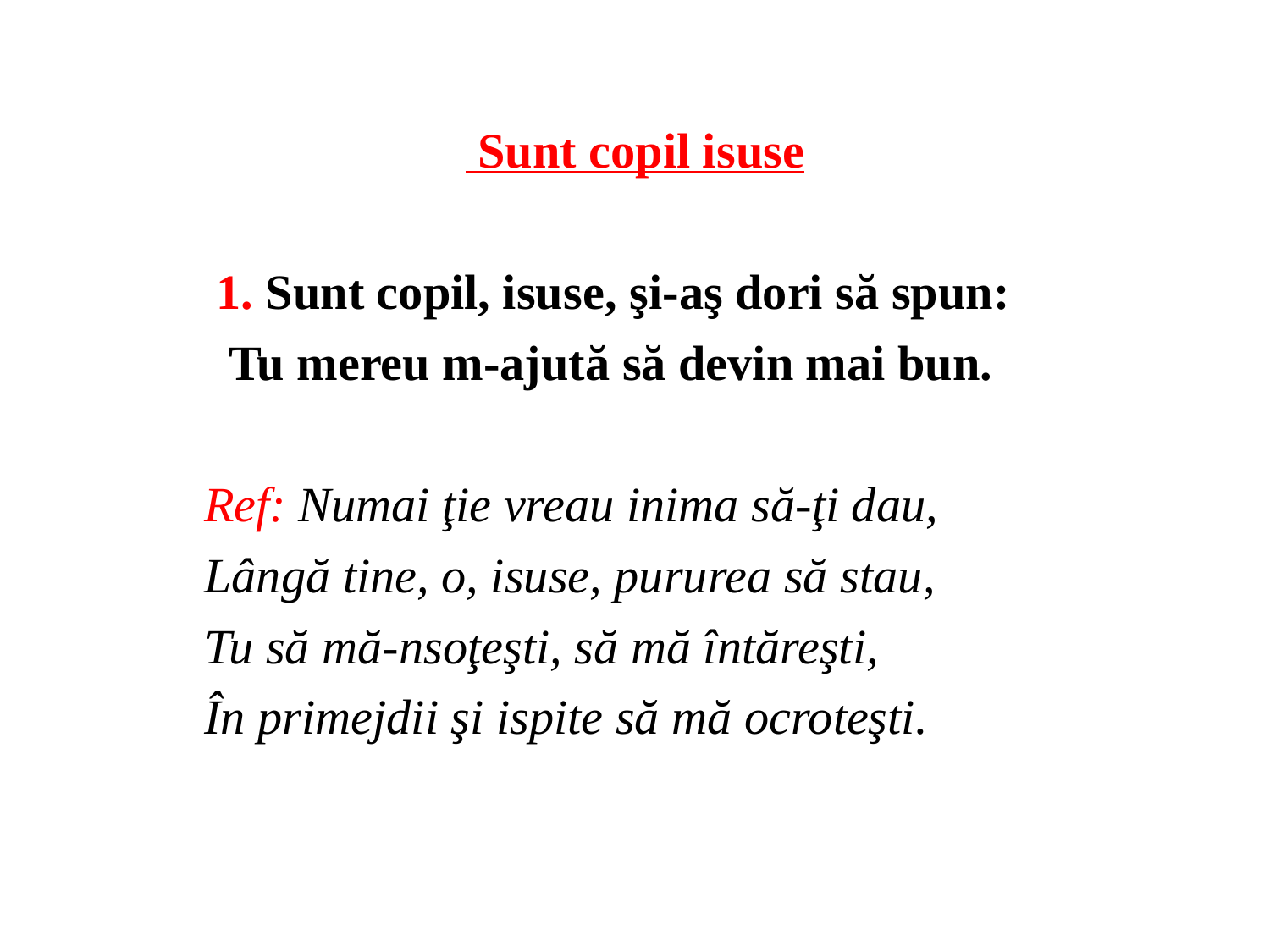

Sunt copil isuse

 1. Sunt copil, isuse, şi-aş dori să spun:
  Tu mereu m-ajută să devin mai bun.

Ref: Numai ţie vreau inima să-ţi dau,
Lângă tine, o, isuse, pururea să stau,
Tu să mă-nsoţeşti, să mă întăreşti,
În primejdii şi ispite să mă ocroteşti.